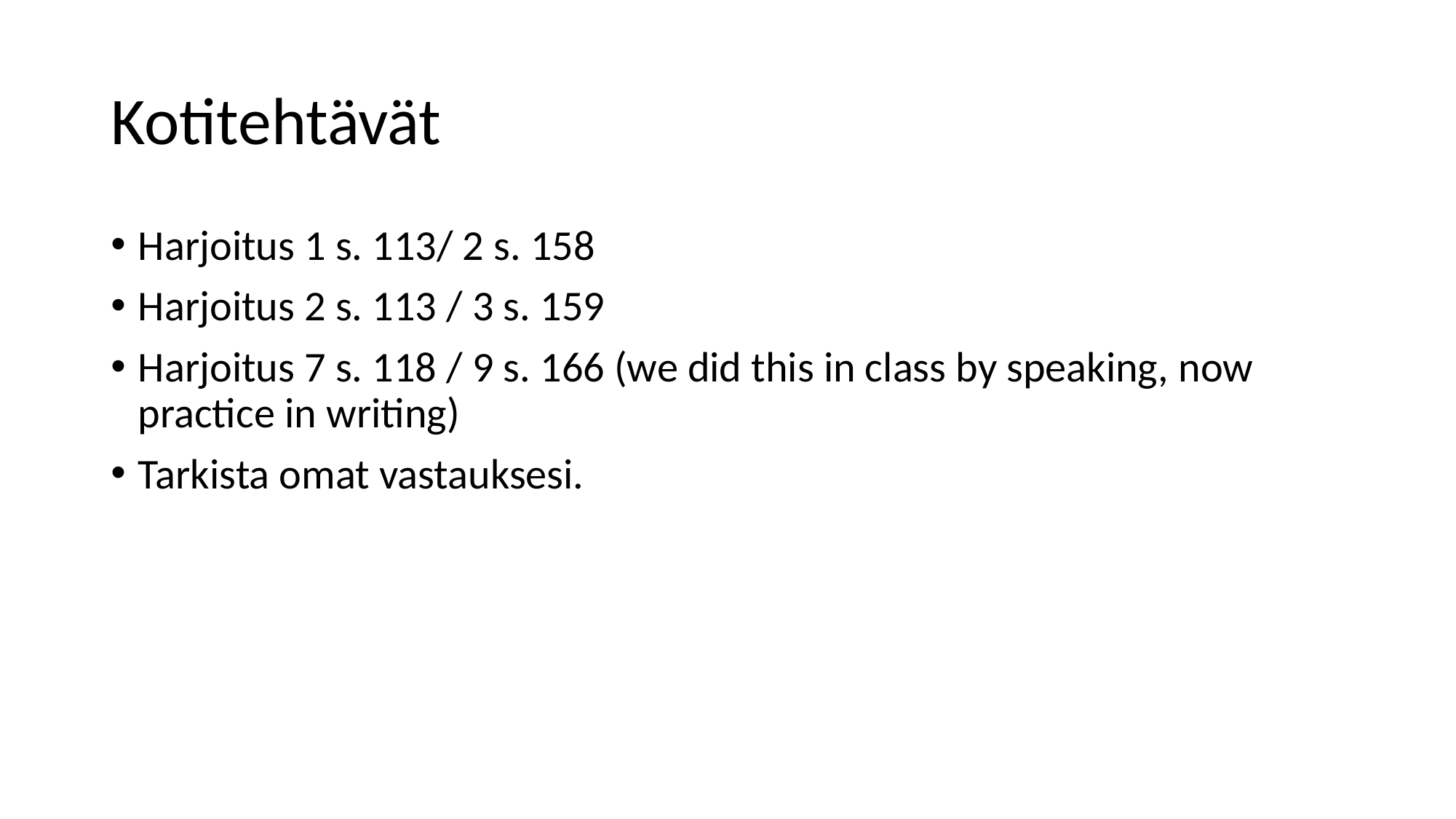

# Kotitehtävät
Harjoitus 1 s. 113/ 2 s. 158
Harjoitus 2 s. 113 / 3 s. 159
Harjoitus 7 s. 118 / 9 s. 166 (we did this in class by speaking, now practice in writing)
Tarkista omat vastauksesi.